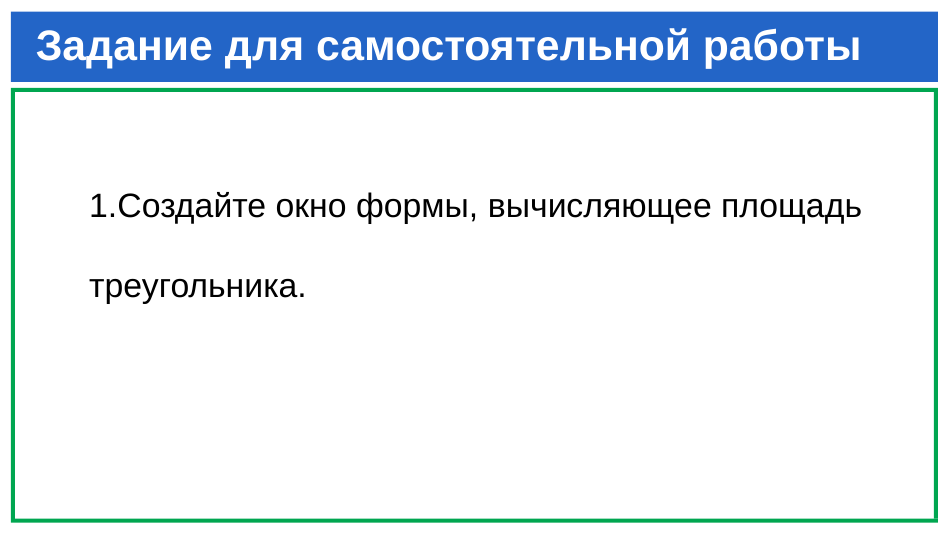

# Задание для самостоятельной работы
1.Cоздайте окно формы, вычисляющее площадь треугольника.